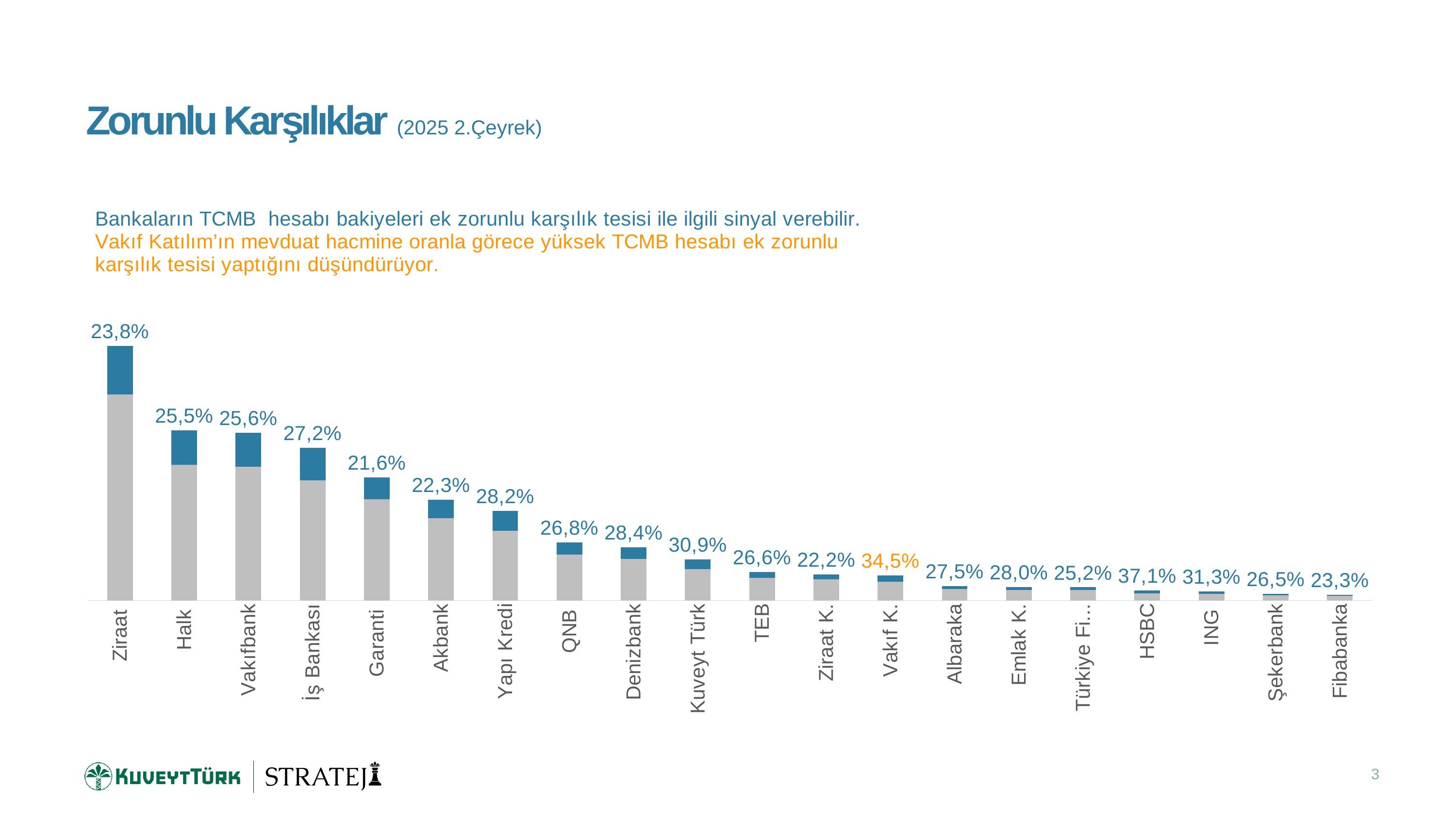

# Zorunlu Karşılıklar (2025 2.Çeyrek)

### Chart

| Category | Mevduat | TCMB Hesabı  | Toplam |
|---|---|---|---|
| Ziraat  | 4511296.605 | 1072441.048 | 5583737.653000001 |
| Halk  | 2972265.712 | 758883.645 | 3731149.357 |
| Vakıfbank | 2924558.501 | 748635.296 | 3673193.7970000003 |
| İş Bankası | 2631293.2554443 | 715862.339964161 | 3347155.595408461 |
| Garanti  | 2216545.928 | 478634.217 | 2695180.145 |
| Akbank | 1803889.006 | 403155.186 | 2207044.192 |
| Yapı Kredi | 1530493.521 | 430942.033 | 1961435.554 |
| QNB  | 1005923.466 | 269588.993 | 1275512.459 |
| Denizbank | 904246.522 | 256613.803 | 1160860.325 |
| Kuveyt Türk | 688138.37 | 212554.805 | 900693.175 |
| TEB | 490761.154 | 130521.817 | 621282.971 |
| Ziraat K. | 467217.507 | 103920.892 | 571138.399 |
| Vakıf K. | 407187.143 | 140302.783 | 547489.926 |
| Albaraka | 246219.279 | 67684.227 | 313903.506 |
| Emlak K. | 225086.663 | 63057.868 | 288144.531 |
| Türkiye Finans | 229623.305 | 57904.818 | 287528.123 |
| HSBC | 157698.82 | 58493.716 | 216192.53600000002 |
| ING  | 148788.685 | 46511.964 | 195300.649 |
| Şekerbank | 111009.253 | 29396.001 | 140405.254 |
| Fibabanka | 97729.377 | 22798.421 | 120527.798 |
3